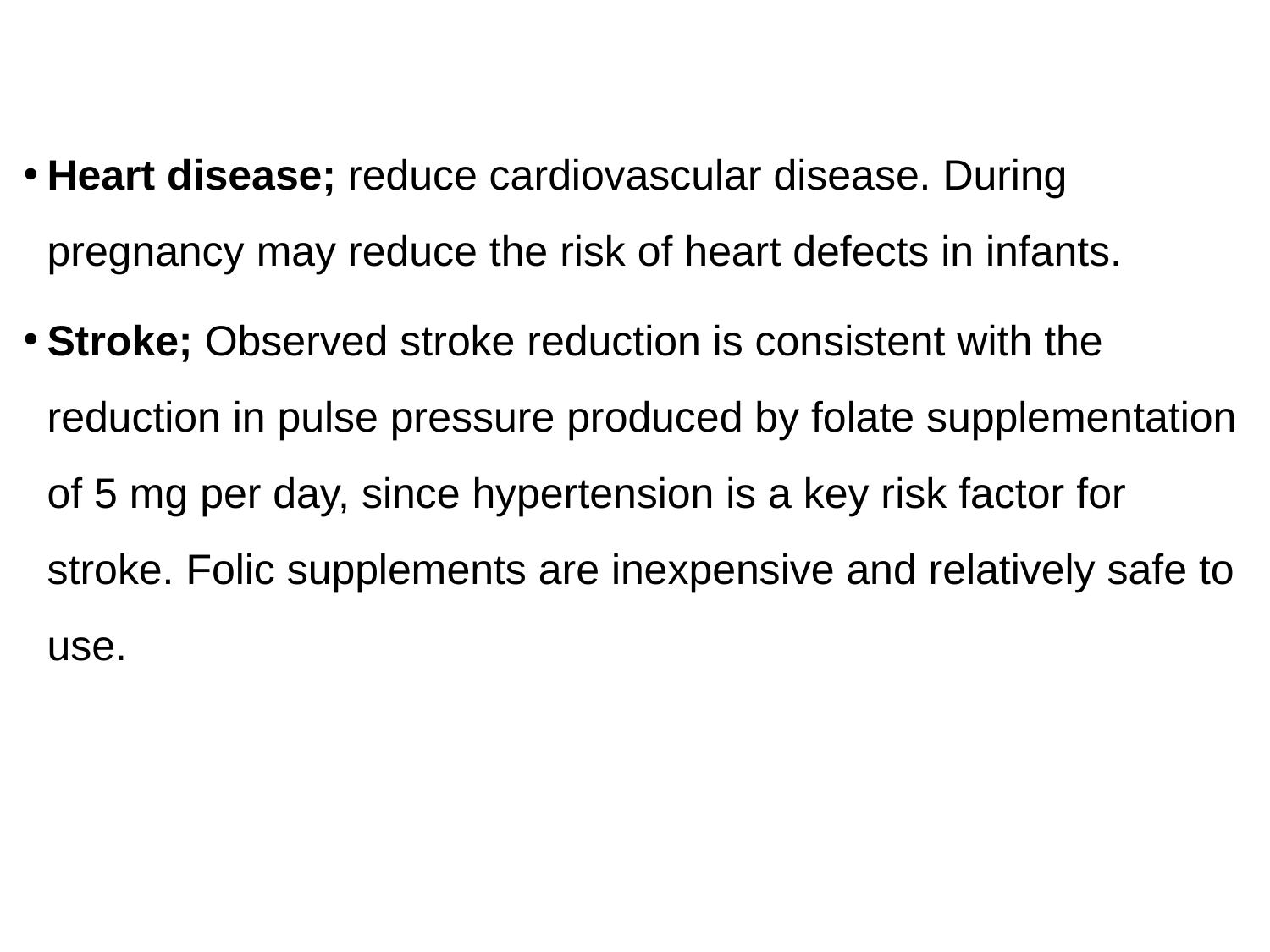

Heart disease; reduce cardiovascular disease. During pregnancy may reduce the risk of heart defects in infants.
Stroke; Observed stroke reduction is consistent with the reduction in pulse pressure produced by folate supplementation of 5 mg per day, since hypertension is a key risk factor for stroke. Folic supplements are inexpensive and relatively safe to use.